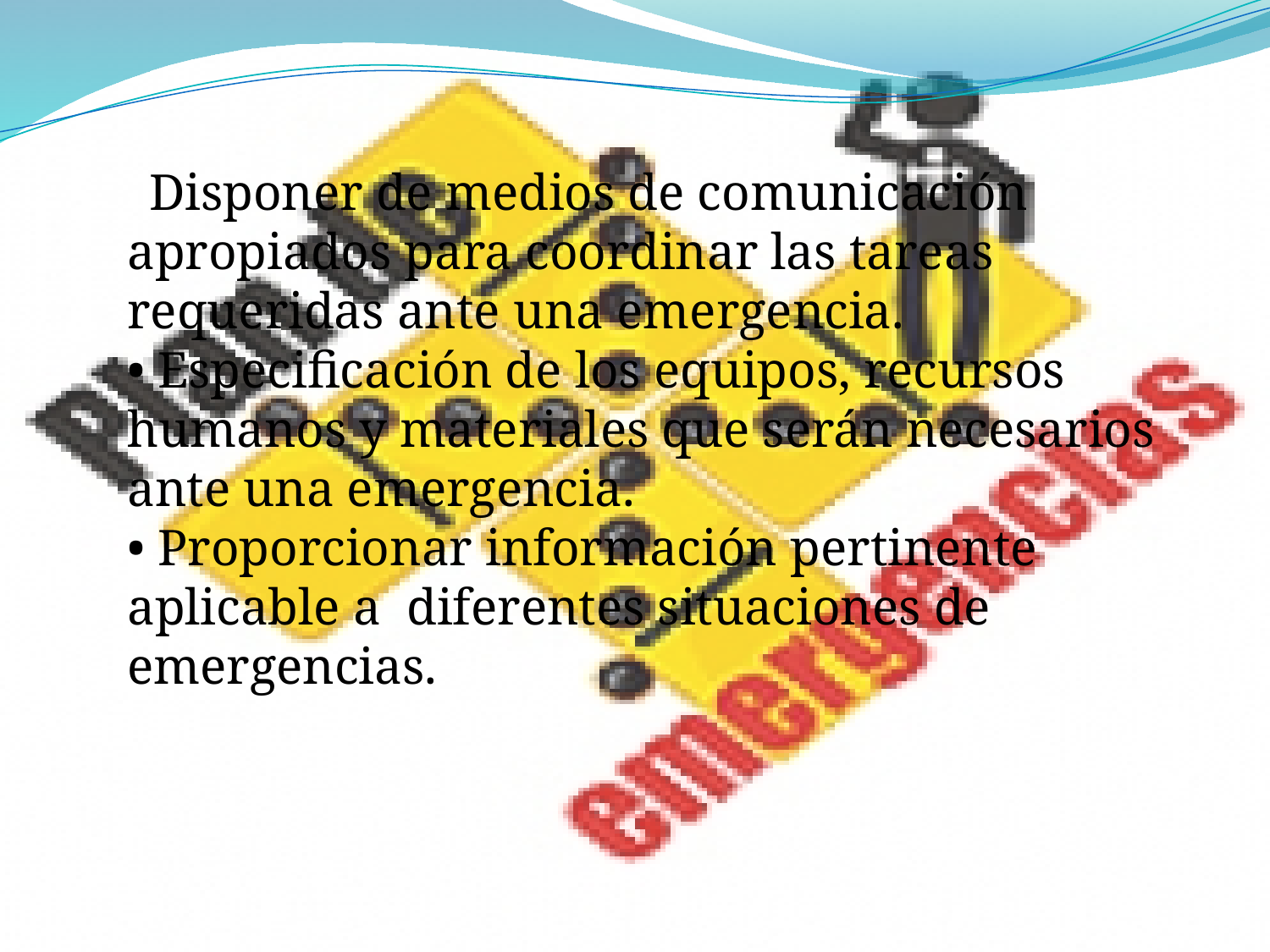

• Disponer de medios de comunicación apropiados para coordinar las tareas requeridas ante una emergencia.
• Especificación de los equipos, recursos humanos y materiales que serán necesarios ante una emergencia.
• Proporcionar información pertinente aplicable a  diferentes situaciones de emergencias.